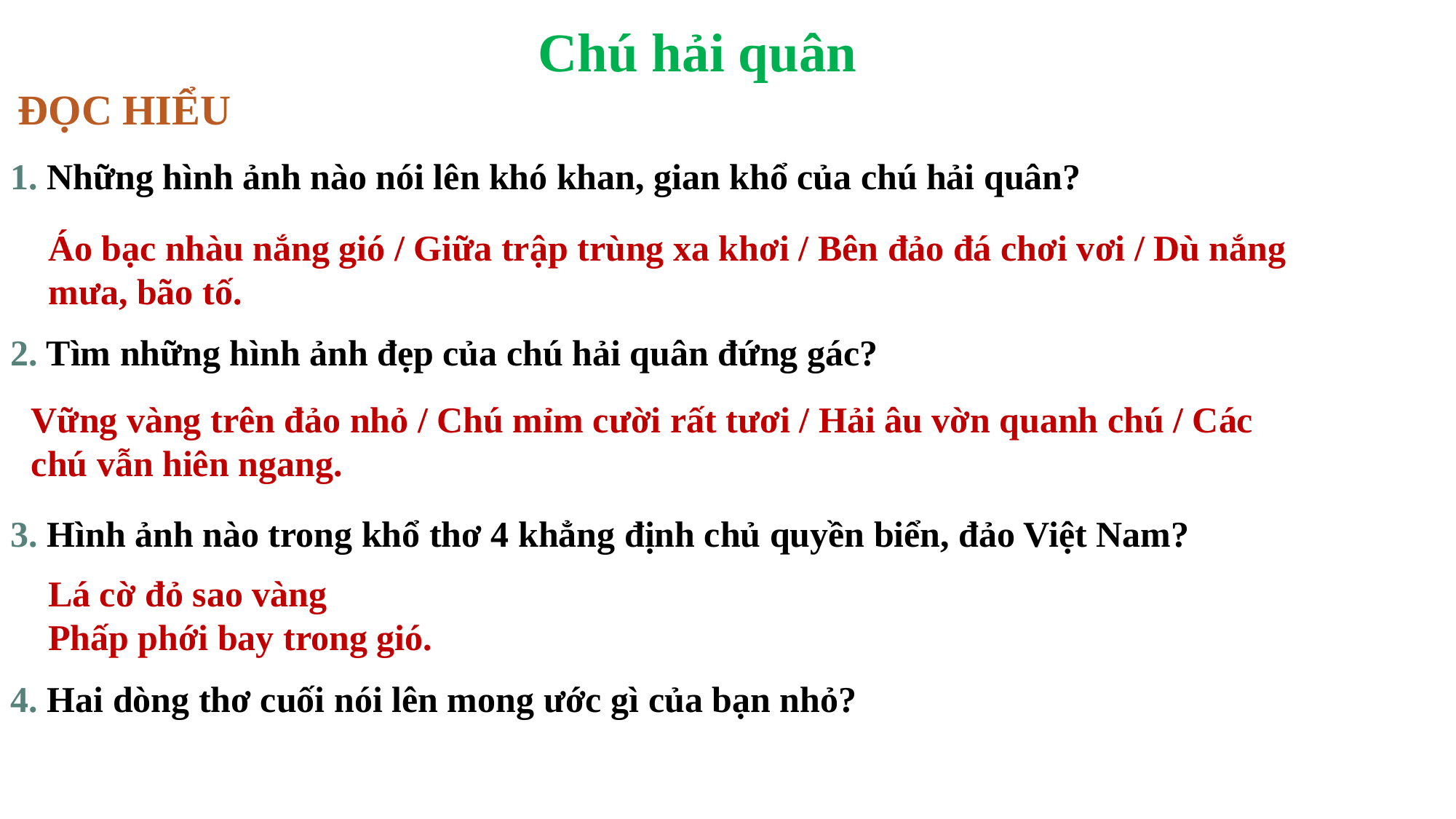

Chú hải quân

ĐỌC HIỂU
1. Những hình ảnh nào nói lên khó khan, gian khổ của chú hải quân?
Áo bạc nhàu nắng gió / Giữa trập trùng xa khơi / Bên đảo đá chơi vơi / Dù nắng mưa, bão tố.
2. Tìm những hình ảnh đẹp của chú hải quân đứng gác?
Vững vàng trên đảo nhỏ / Chú mỉm cười rất tươi / Hải âu vờn quanh chú / Các chú vẫn hiên ngang.
3. Hình ảnh nào trong khổ thơ 4 khẳng định chủ quyền biển, đảo Việt Nam?
Lá cờ đỏ sao vàng
Phấp phới bay trong gió.
4. Hai dòng thơ cuối nói lên mong ước gì của bạn nhỏ?